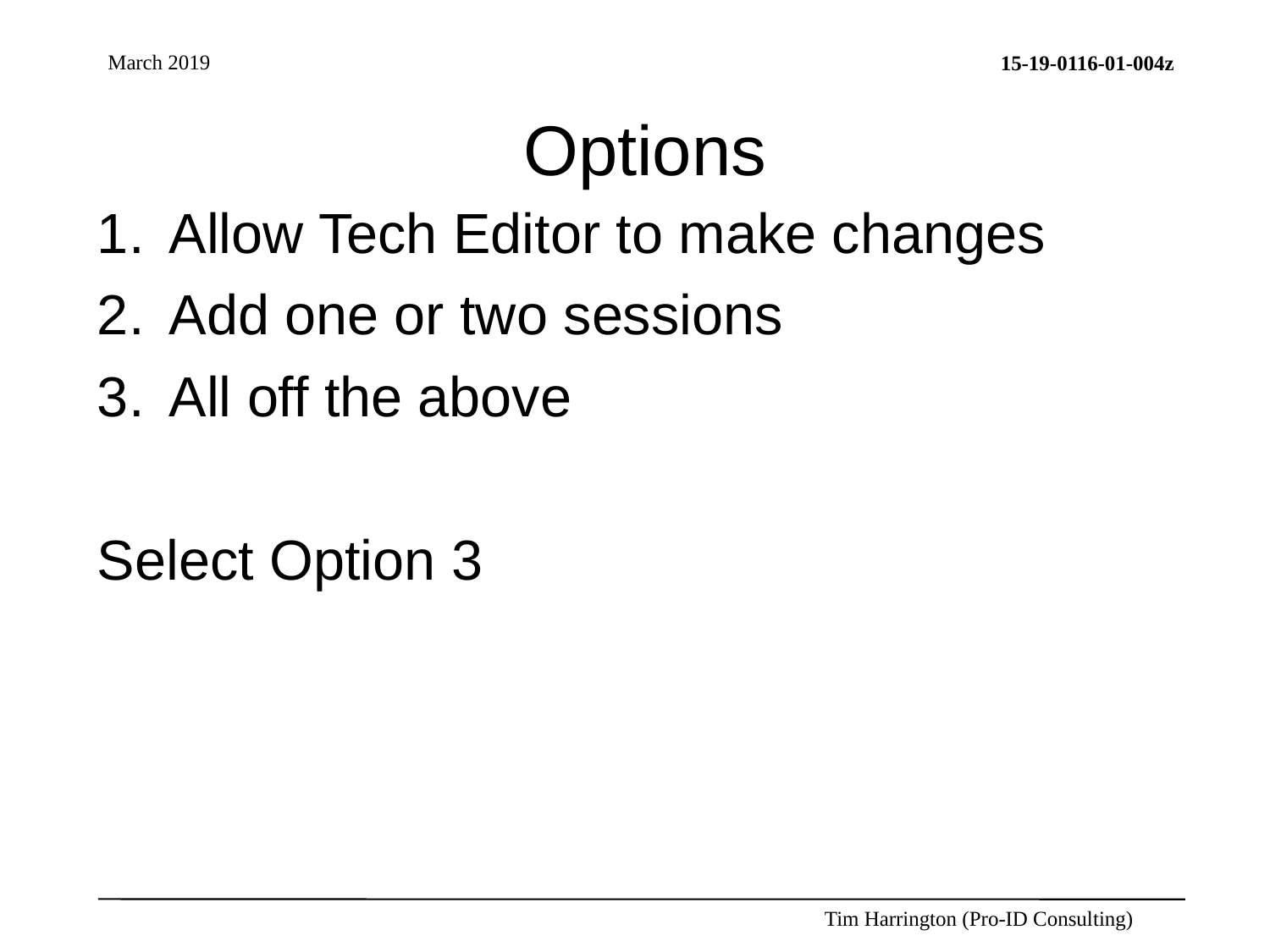

# Options
Allow Tech Editor to make changes
Add one or two sessions
All off the above

Select Option 3